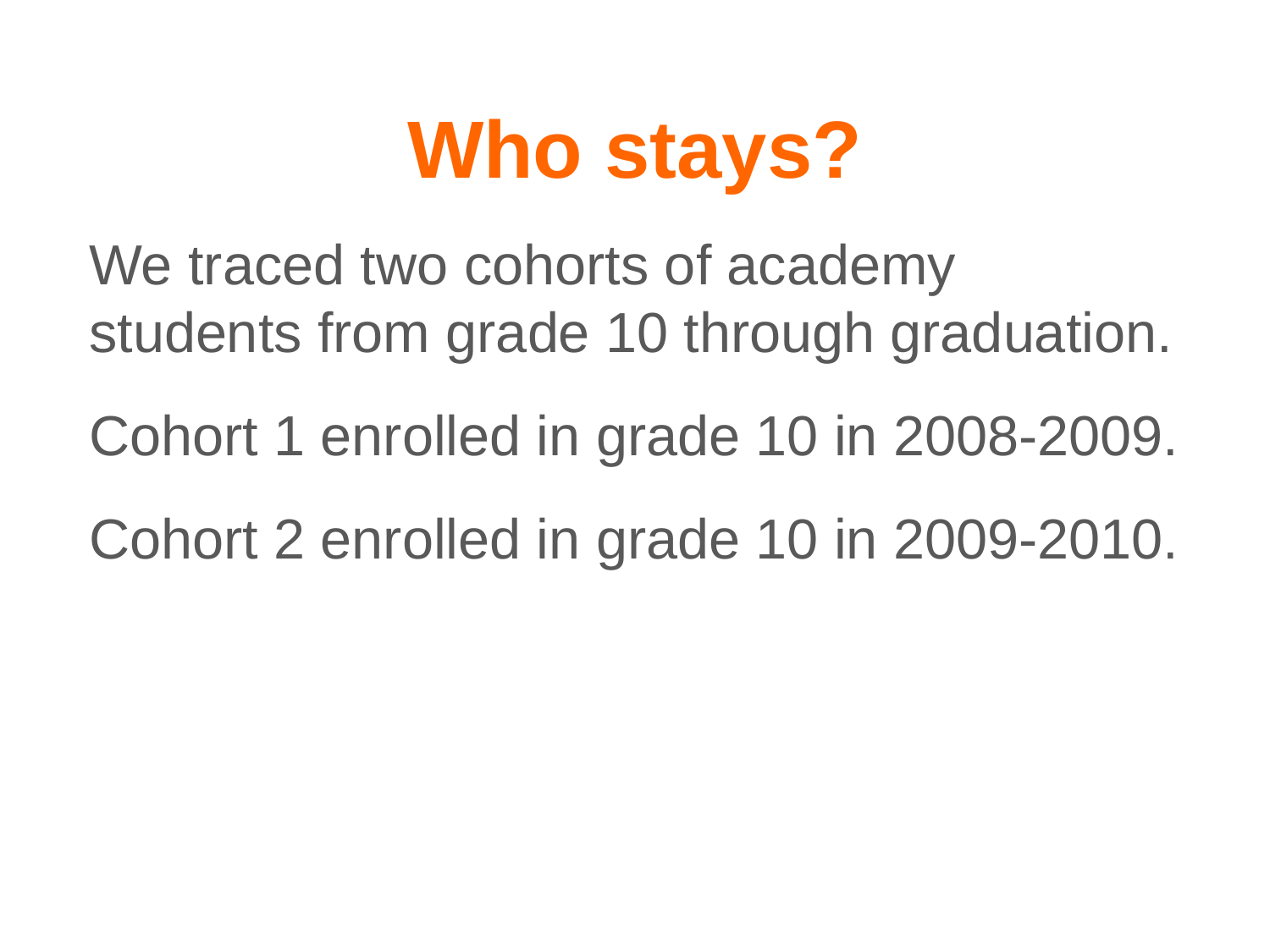

# Who stays?
We traced two cohorts of academy students from grade 10 through graduation.
Cohort 1 enrolled in grade 10 in 2008-2009.
Cohort 2 enrolled in grade 10 in 2009-2010.